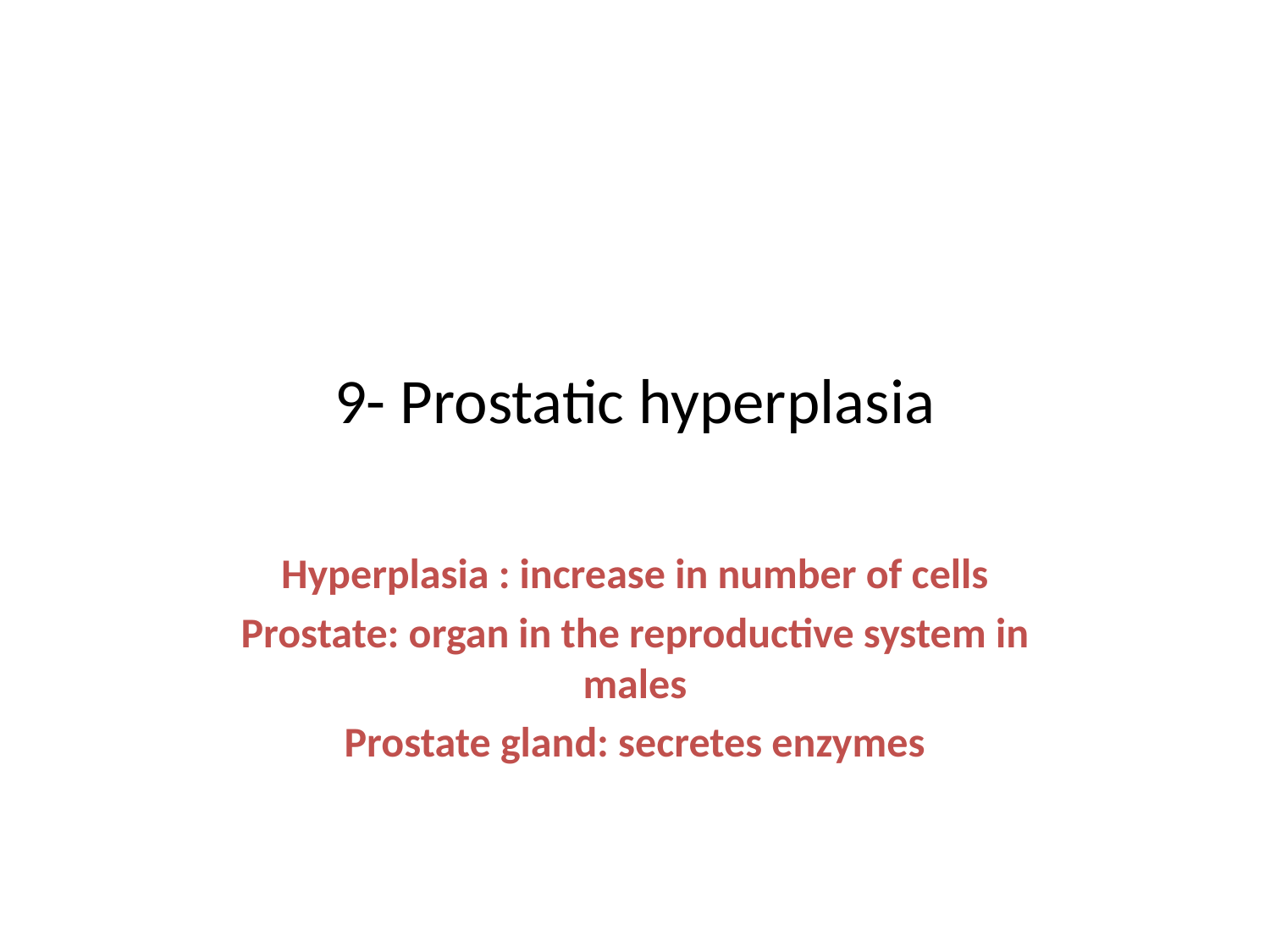

# 9- Prostatic hyperplasia
Hyperplasia : increase in number of cells
Prostate: organ in the reproductive system in males
Prostate gland: secretes enzymes